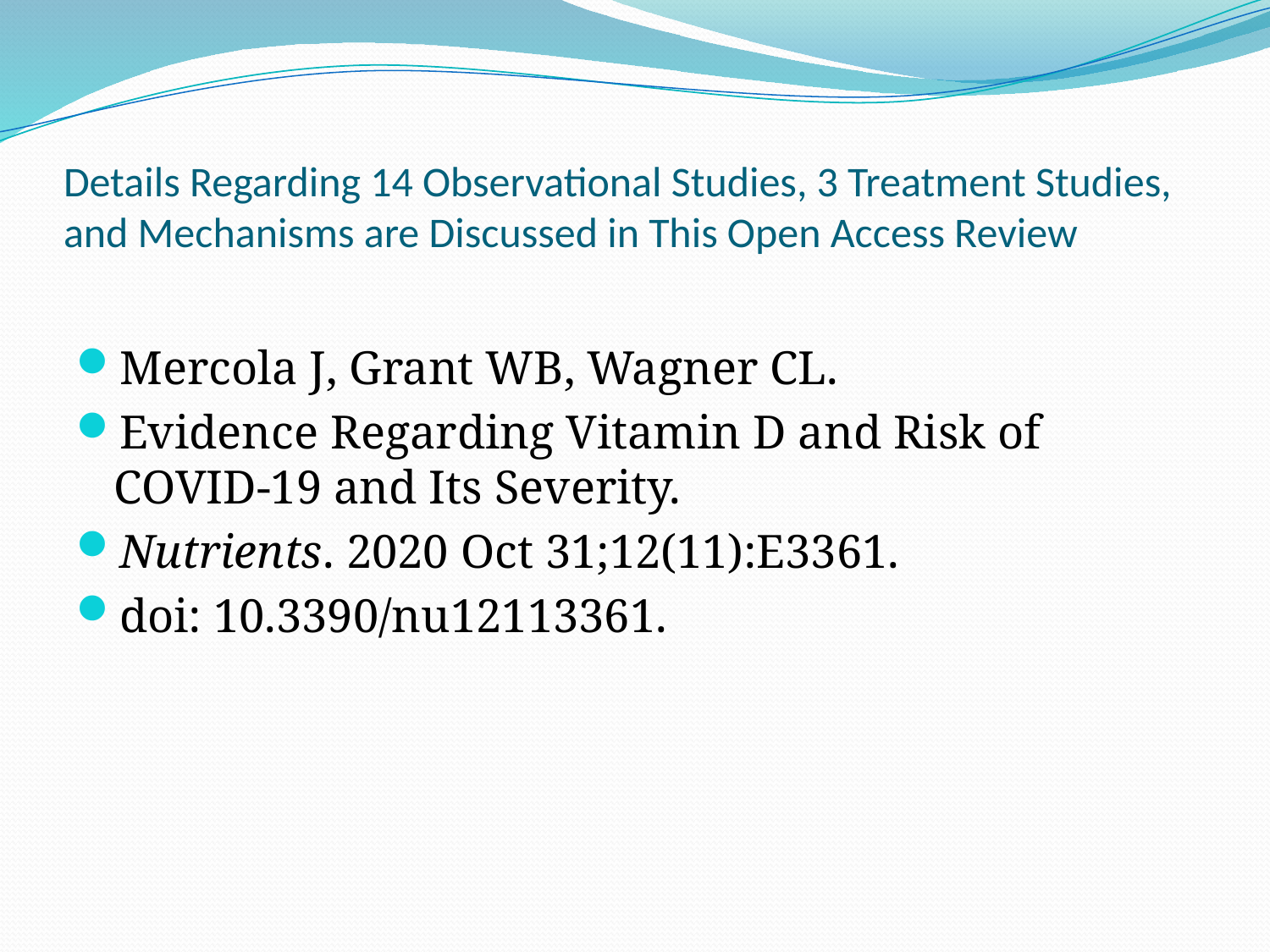

# Details Regarding 14 Observational Studies, 3 Treatment Studies, and Mechanisms are Discussed in This Open Access Review

Mercola J, Grant WB, Wagner CL.
Evidence Regarding Vitamin D and Risk of COVID-19 and Its Severity.
Nutrients. 2020 Oct 31;12(11):E3361.
doi: 10.3390/nu12113361.